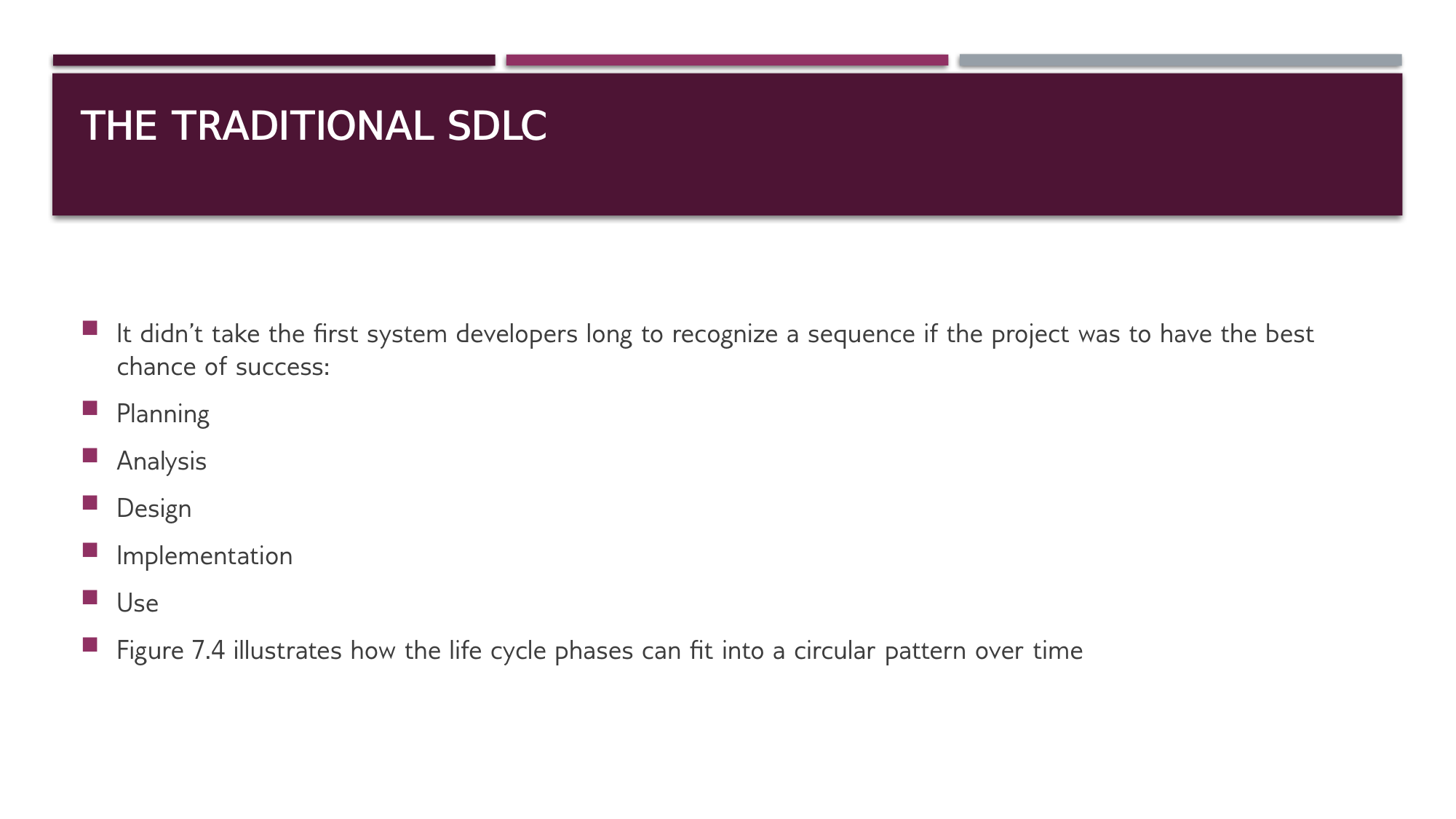

# THE TRADITIONAL SDLC
It didn’t take the first system developers long to recognize a sequence if the project was to have the best chance of success:
Planning
Analysis
Design
Implementation
Use
Figure 7.4 illustrates how the life cycle phases can fit into a circular pattern over time